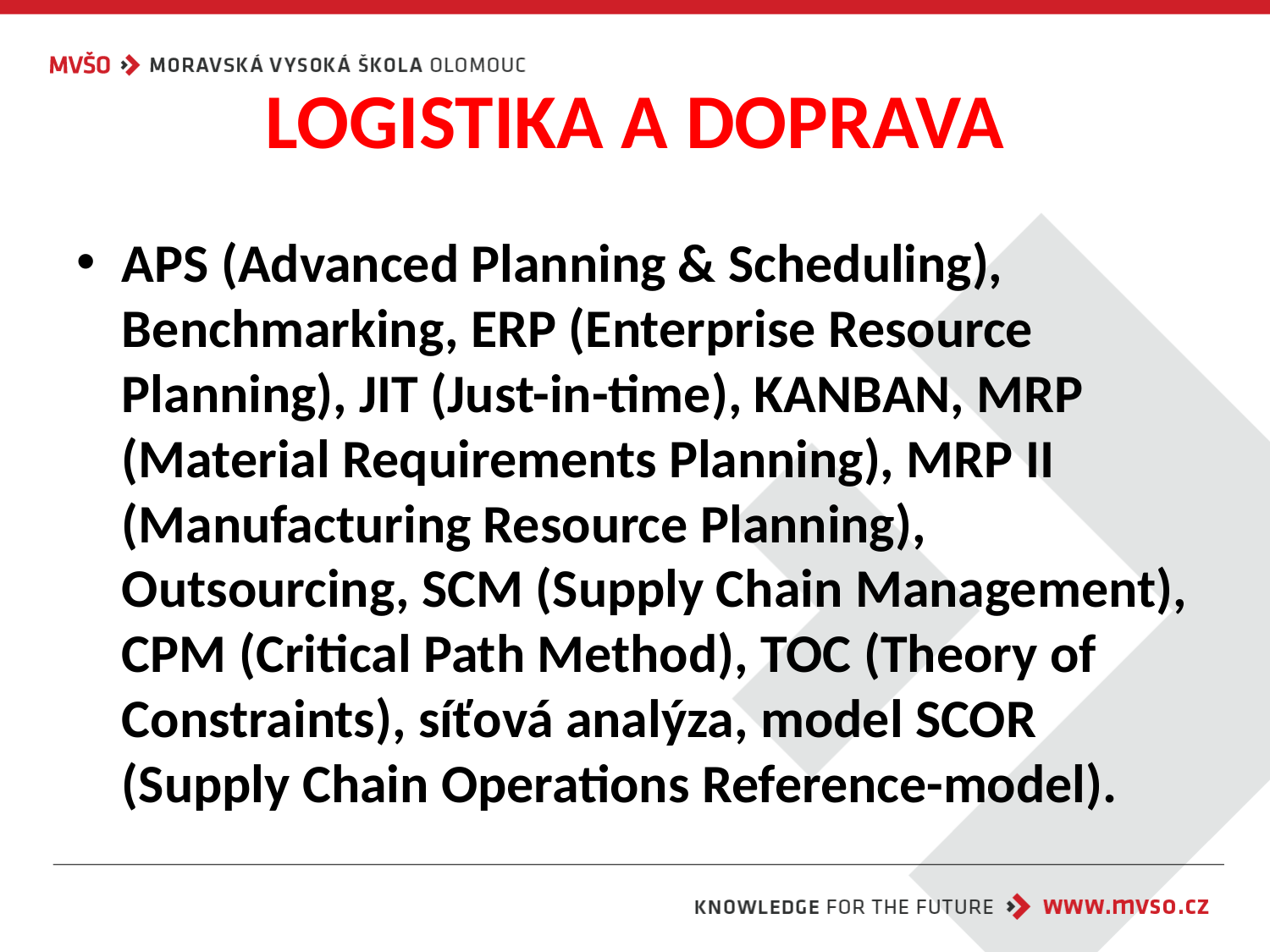

# LOGISTIKA A DOPRAVA
APS (Advanced Planning & Scheduling), Benchmarking, ERP (Enterprise Resource Planning), JIT (Just-in-time), KANBAN, MRP (Material Requirements Planning), MRP II (Manufacturing Resource Planning), Outsourcing, SCM (Supply Chain Management), CPM (Critical Path Method), TOC (Theory of Constraints), síťová analýza, model SCOR (Supply Chain Operations Reference-model).